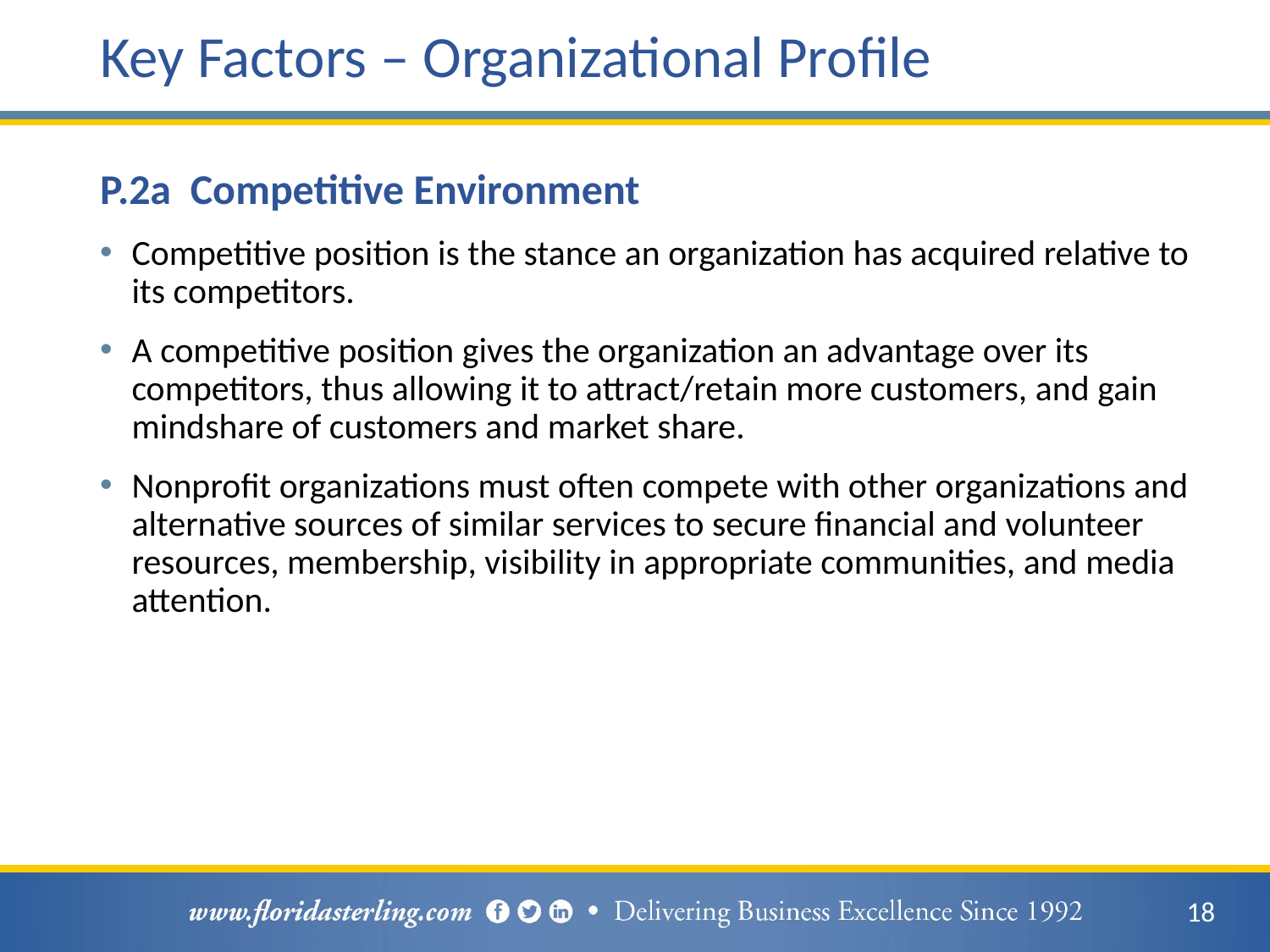

# Key Factors – Organizational Profile
P.2a  Competitive Environment
Competitive position is the stance an organization has acquired relative to its competitors.
A competitive position gives the organization an advantage over its competitors, thus allowing it to attract/retain more customers, and gain mindshare of customers and market share.
Nonprofit organizations must often compete with other organizations and alternative sources of similar services to secure financial and volunteer resources, membership, visibility in appropriate communities, and media attention.